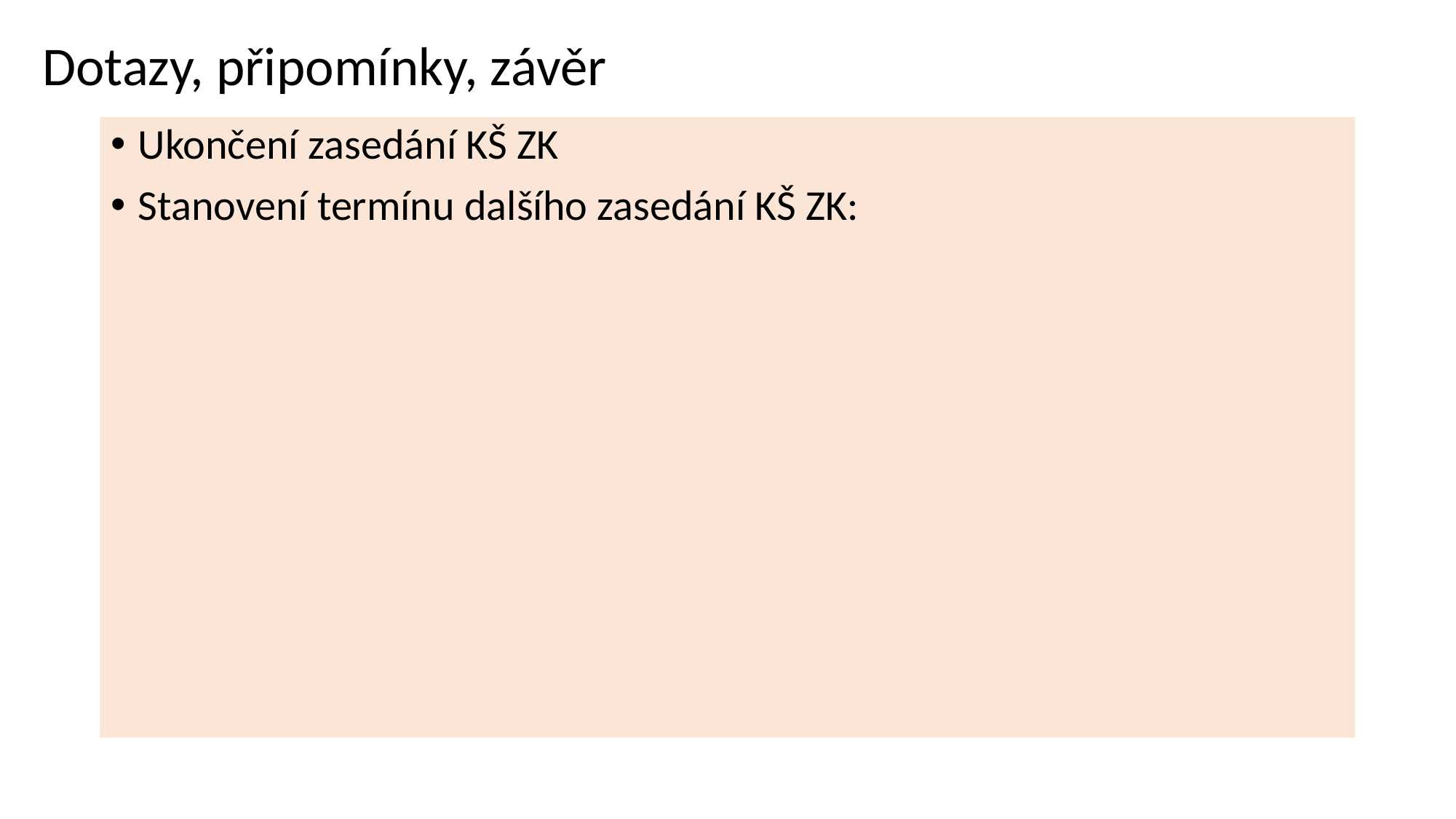

# Dotazy, připomínky, závěr
Ukončení zasedání KŠ ZK
Stanovení termínu dalšího zasedání KŠ ZK: